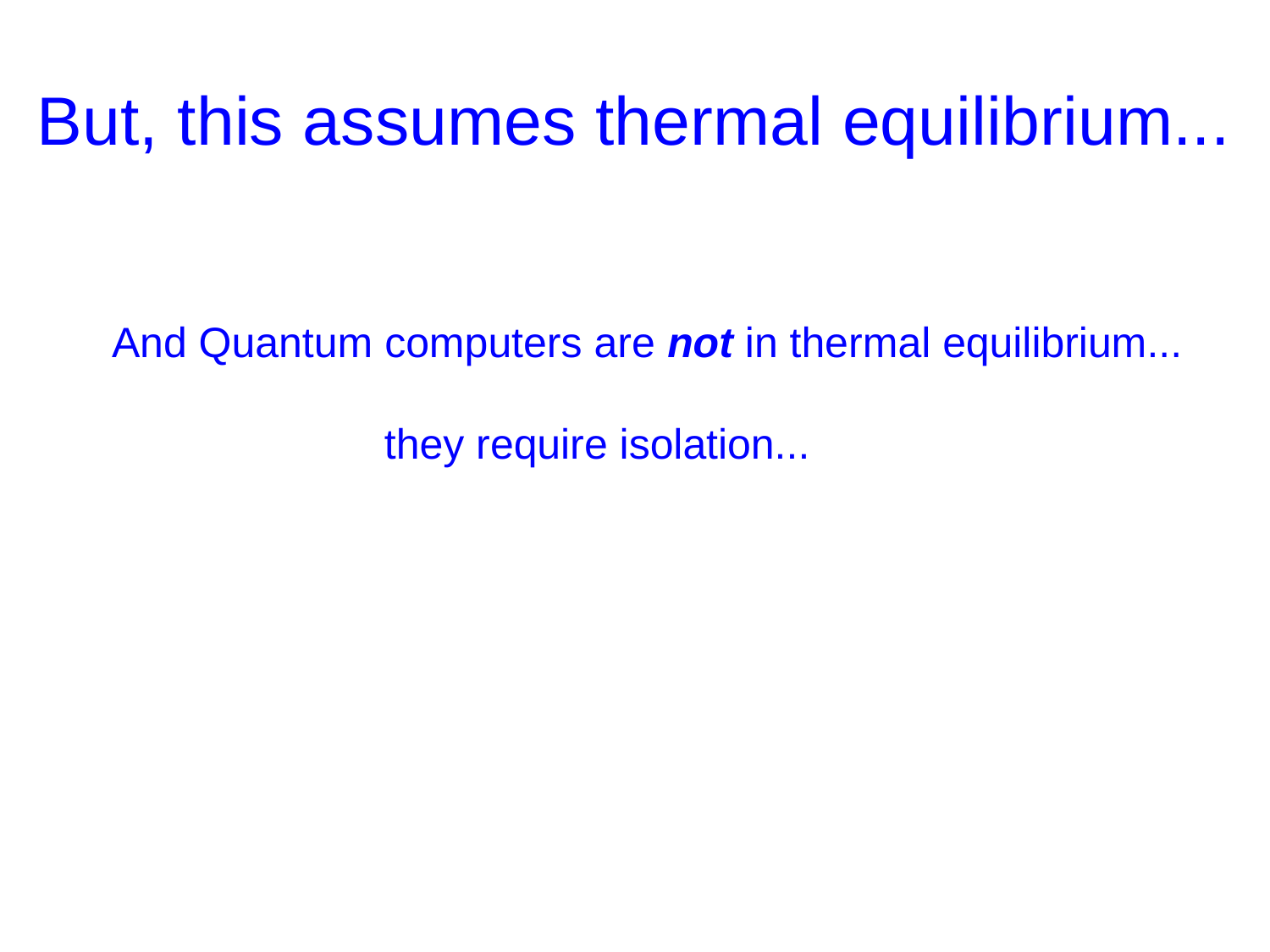

# But, this assumes thermal equilibrium...
And Quantum computers are not in thermal equilibrium...

                       they require isolation...